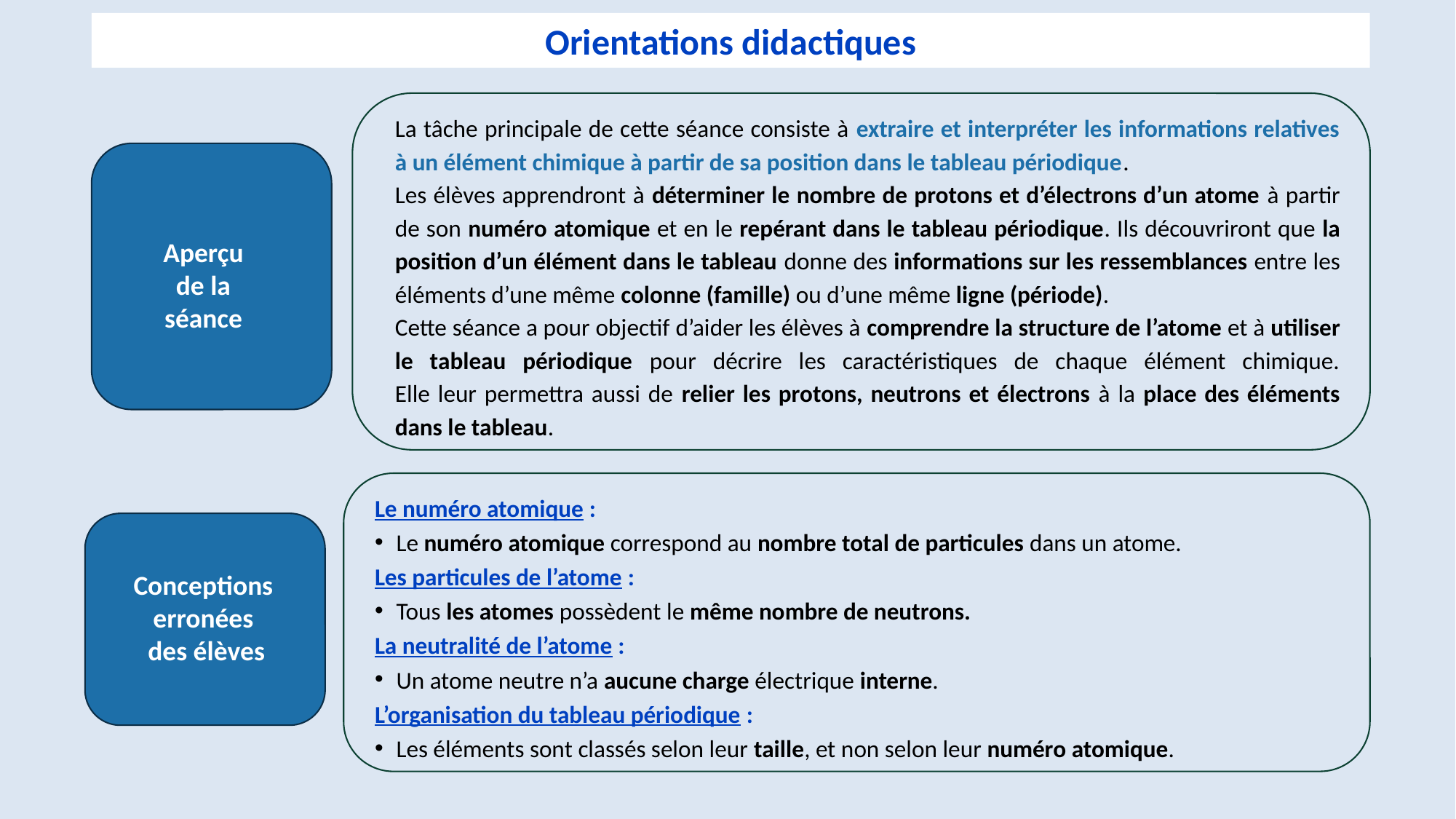

Orientations didactiques

La tâche principale de cette séance consiste à extraire et interpréter les informations relatives à un élément chimique à partir de sa position dans le tableau périodique.
Les élèves apprendront à déterminer le nombre de protons et d’électrons d’un atome à partir de son numéro atomique et en le repérant dans le tableau périodique. Ils découvriront que la position d’un élément dans le tableau donne des informations sur les ressemblances entre les éléments d’une même colonne (famille) ou d’une même ligne (période).
Cette séance a pour objectif d’aider les élèves à comprendre la structure de l’atome et à utiliser le tableau périodique pour décrire les caractéristiques de chaque élément chimique.
Elle leur permettra aussi de relier les protons, neutrons et électrons à la place des éléments dans le tableau.

Aperçu de la séance

Le numéro atomique :
Le numéro atomique correspond au nombre total de particules dans un atome.
Les particules de l’atome :
Tous les atomes possèdent le même nombre de neutrons.
La neutralité de l’atome :
Un atome neutre n’a aucune charge électrique interne.
L’organisation du tableau périodique :
Les éléments sont classés selon leur taille, et non selon leur numéro atomique.

Conceptions erronées
 des élèves